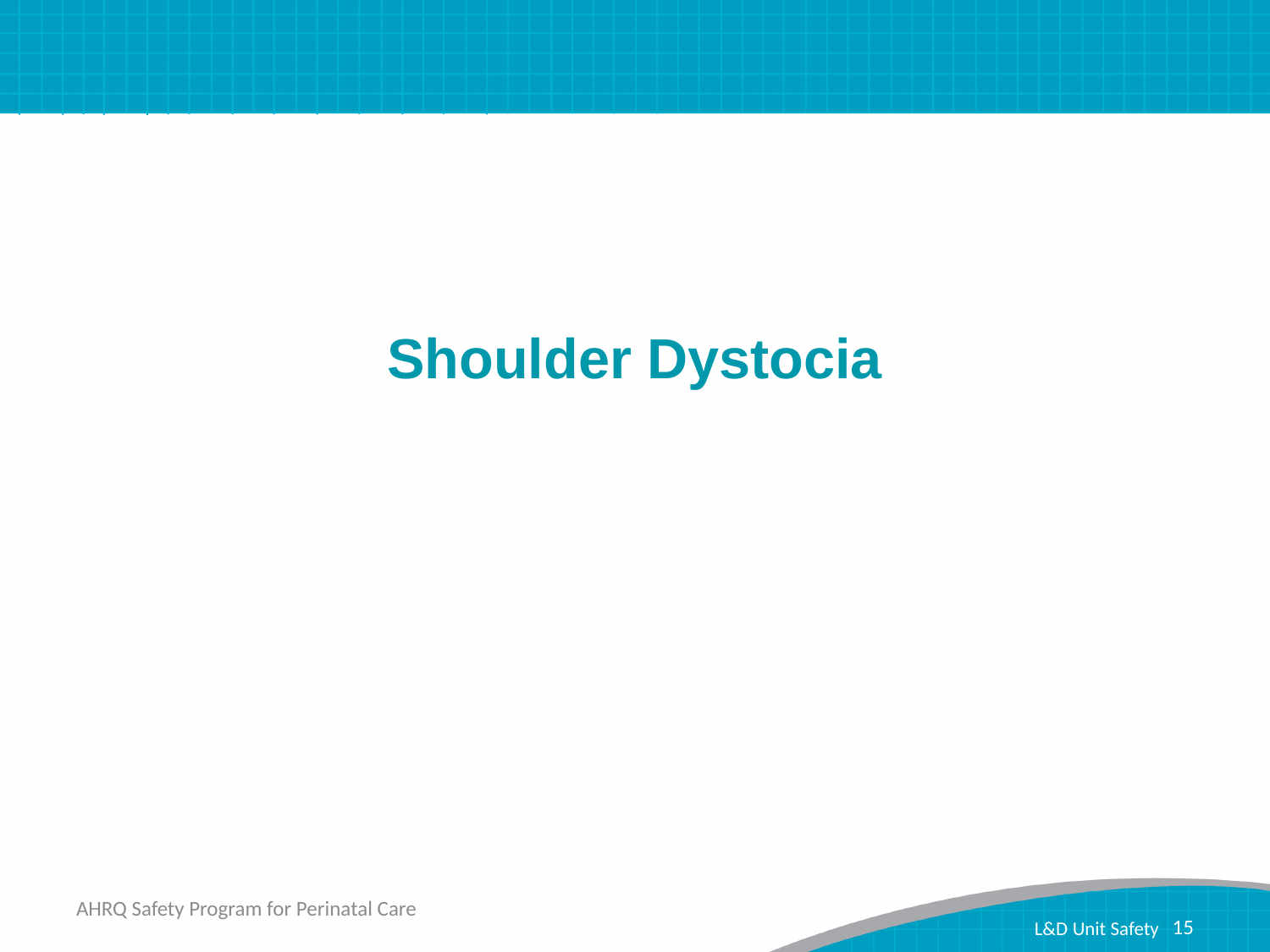

# Shoulder Dystocia
AHRQ Safety Program for Perinatal Care
15
L&D Unit Safety